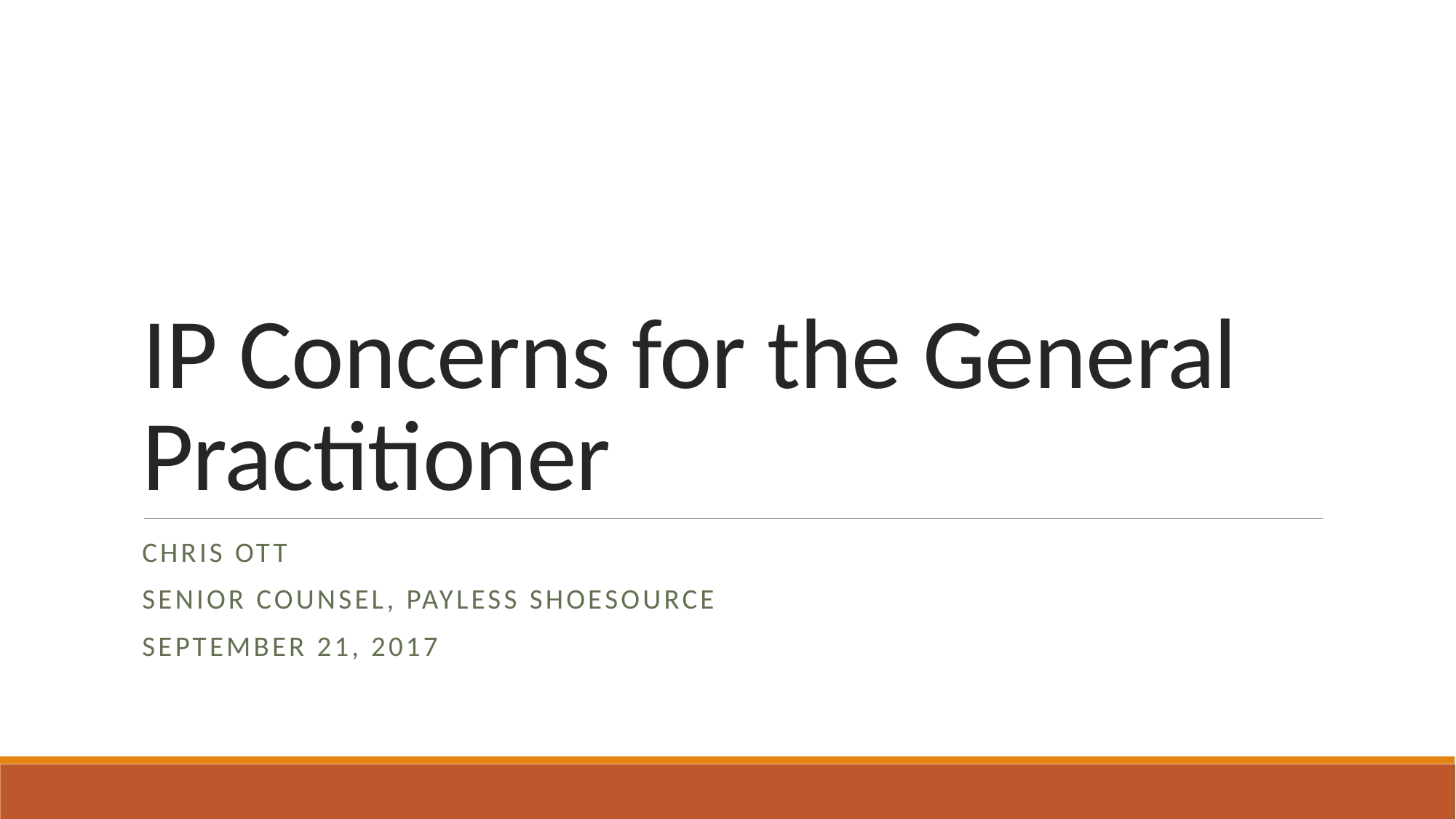

# IP Concerns for the General Practitioner
Chris Ott
Senior Counsel, Payless ShoeSource
September 21, 2017